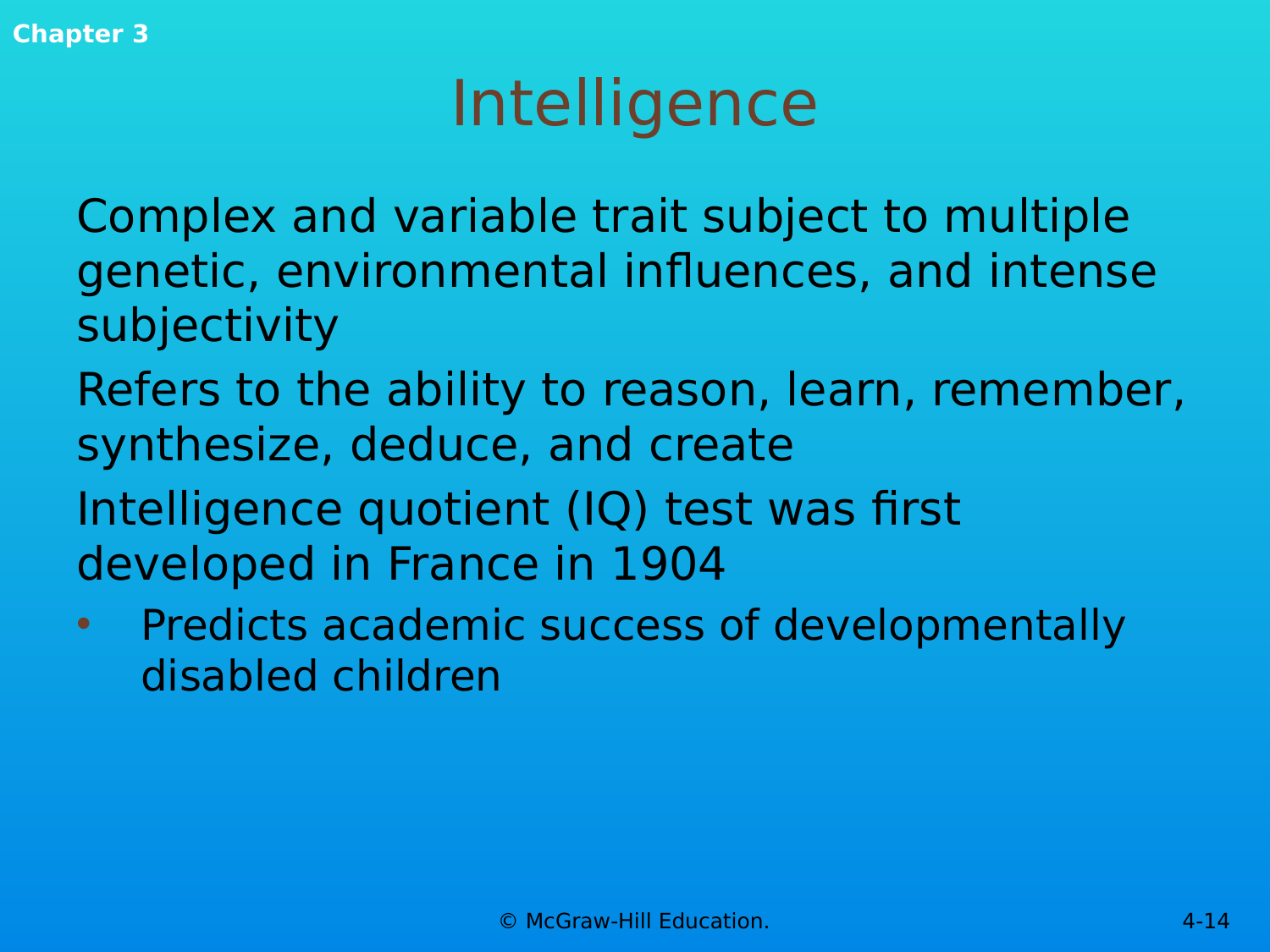

# Intelligence
Complex and variable trait subject to multiple genetic, environmental influences, and intense subjectivity
Refers to the ability to reason, learn, remember, synthesize, deduce, and create
Intelligence quotient (IQ) test was first developed in France in 1904
Predicts academic success of developmentally disabled children